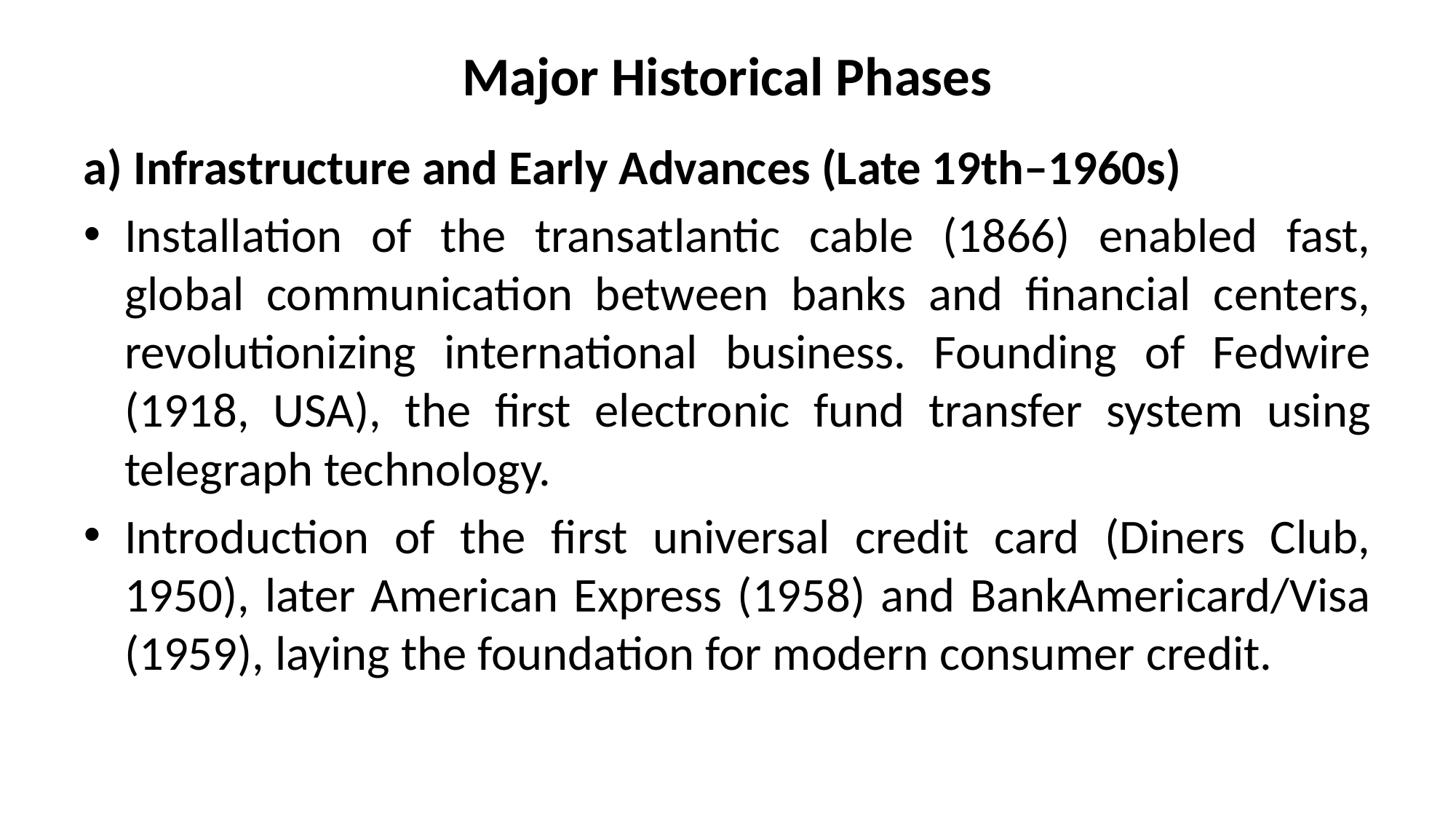

# Major Historical Phases
a) Infrastructure and Early Advances (Late 19th–1960s)
Installation of the transatlantic cable (1866) enabled fast, global communication between banks and financial centers, revolutionizing international business. Founding of Fedwire (1918, USA), the first electronic fund transfer system using telegraph technology.
Introduction of the first universal credit card (Diners Club, 1950), later American Express (1958) and BankAmericard/Visa (1959), laying the foundation for modern consumer credit.